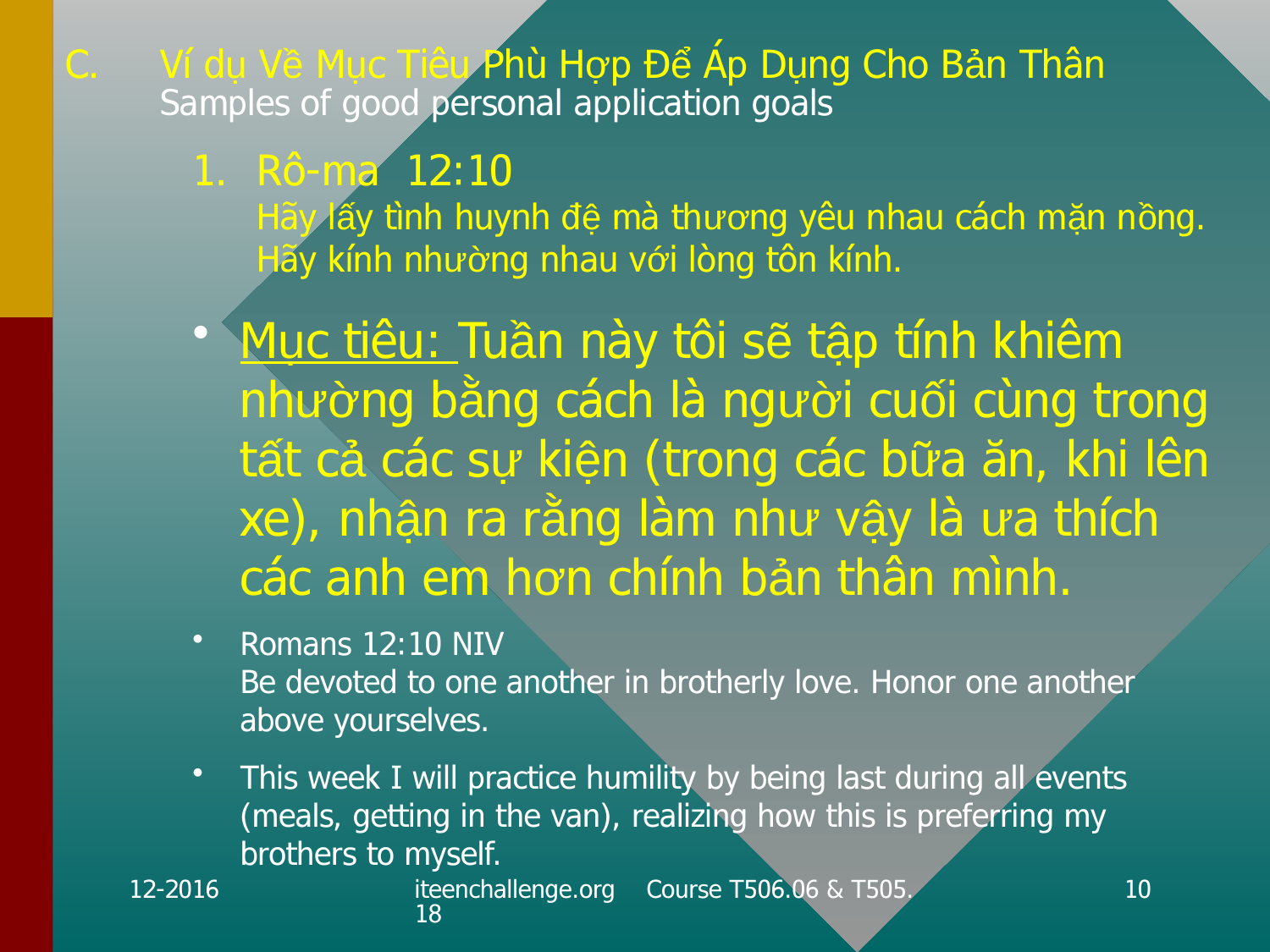

# C.	Ví dụ Về Mục Tiêu Phù Hợp Để Áp Dụng Cho Bản Thân Samples of good personal application goals
1.	Rô-ma  12:10
Hãy lấy tình huynh đệ mà thương yêu nhau cách mặn nồng. Hãy kính nhường nhau với lòng tôn kính.
Mục tiêu: Tuần này tôi sẽ tập tính khiêm nhường bằng cách là người cuối cùng trong tất cả các sự kiện (trong các bữa ăn, khi lên xe), nhận ra rằng làm như vậy là ưa thích các anh em hơn chính bản thân mình.
Romans 12:10 NIV
Be devoted to one another in brotherly love. Honor one another above yourselves.
This week I will practice humility by being last during all events (meals, getting in the van), realizing how this is preferring my brothers to myself.
12-2016
iteenchallenge.org    Course T506.06 & T505.18
10